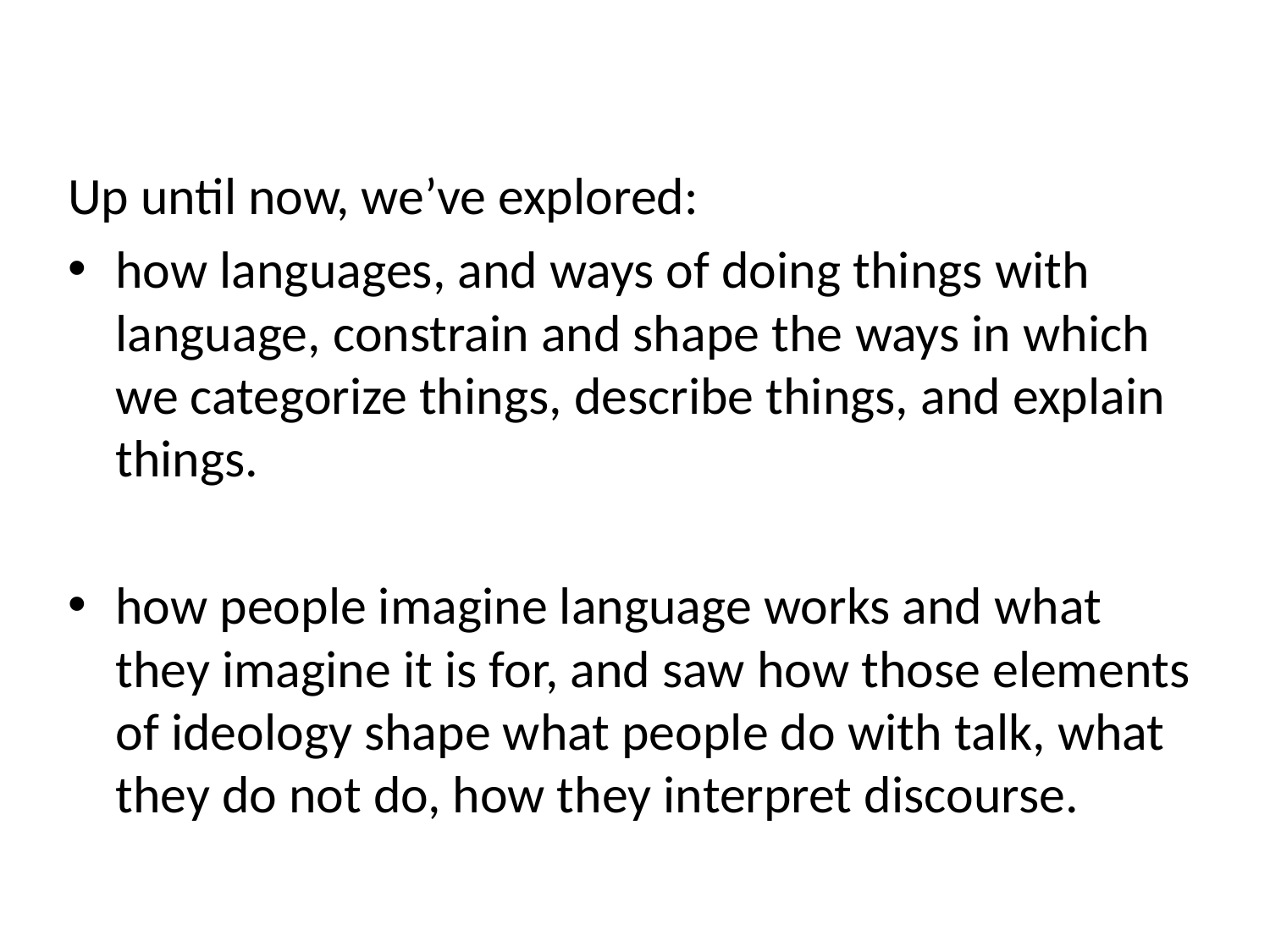

Up until now, we’ve explored:
how languages, and ways of doing things with language, constrain and shape the ways in which we categorize things, describe things, and explain things.

how people imagine language works and what they imagine it is for, and saw how those elements of ideology shape what people do with talk, what they do not do, how they interpret discourse.